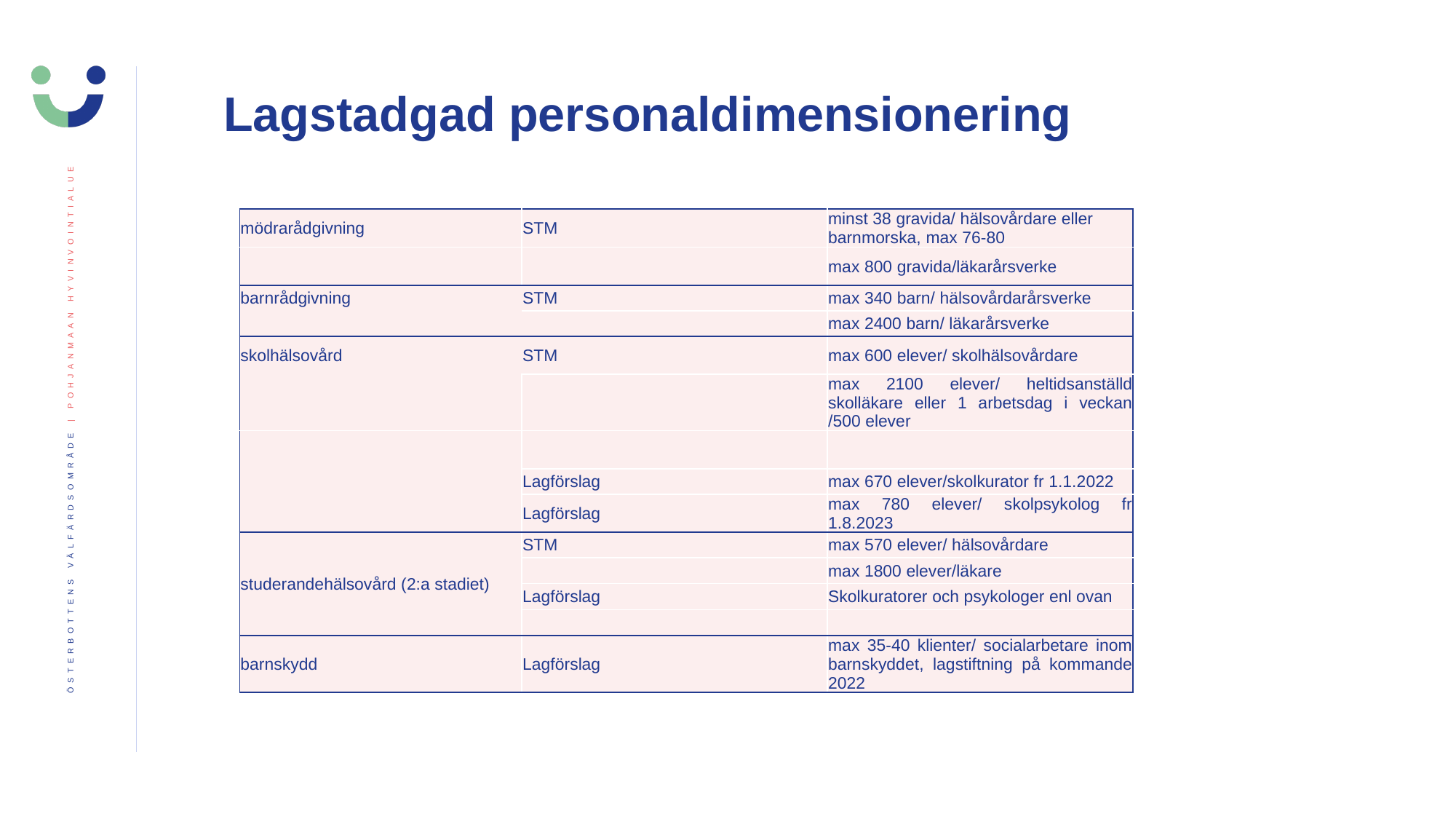

# Lagstadgad personaldimensionering
| mödrarådgivning | STM | minst 38 gravida/ hälsovårdare eller barnmorska, max 76-80 |
| --- | --- | --- |
|  |  | max 800 gravida/läkarårsverke |
| barnrådgivning | STM | max 340 barn/ hälsovårdarårsverke |
|  |  | max 2400 barn/ läkarårsverke |
| skolhälsovård | STM | max 600 elever/ skolhälsovårdare |
|  |  | max 2100 elever/ heltidsanställd skolläkare eller 1 arbetsdag i veckan /500 elever |
|  |  |  |
|  | Lagförslag | max 670 elever/skolkurator fr 1.1.2022 |
|  | Lagförslag | max 780 elever/ skolpsykolog fr 1.8.2023 |
| studerandehälsovård (2:a stadiet) | STM | max 570 elever/ hälsovårdare |
|  |  | max 1800 elever/läkare |
|  | Lagförslag | Skolkuratorer och psykologer enl ovan |
|  |  |  |
| barnskydd | Lagförslag | max 35-40 klienter/ socialarbetare inom barnskyddet, lagstiftning på kommande 2022 |